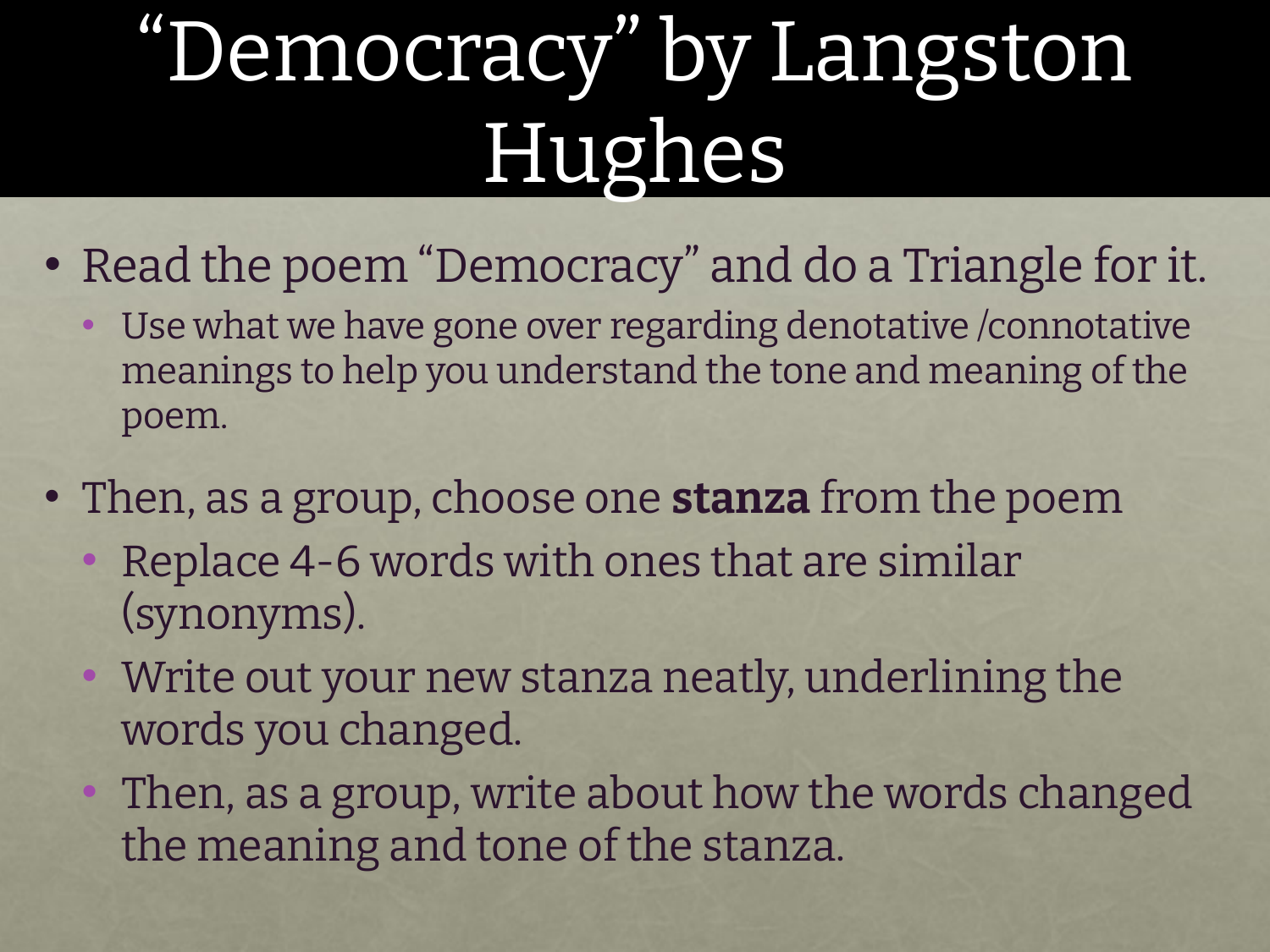

# “Democracy” by Langston Hughes
Read the poem “Democracy” and do a Triangle for it.
Use what we have gone over regarding denotative /connotative meanings to help you understand the tone and meaning of the poem.
Then, as a group, choose one stanza from the poem
Replace 4-6 words with ones that are similar (synonyms).
Write out your new stanza neatly, underlining the words you changed.
Then, as a group, write about how the words changed the meaning and tone of the stanza.